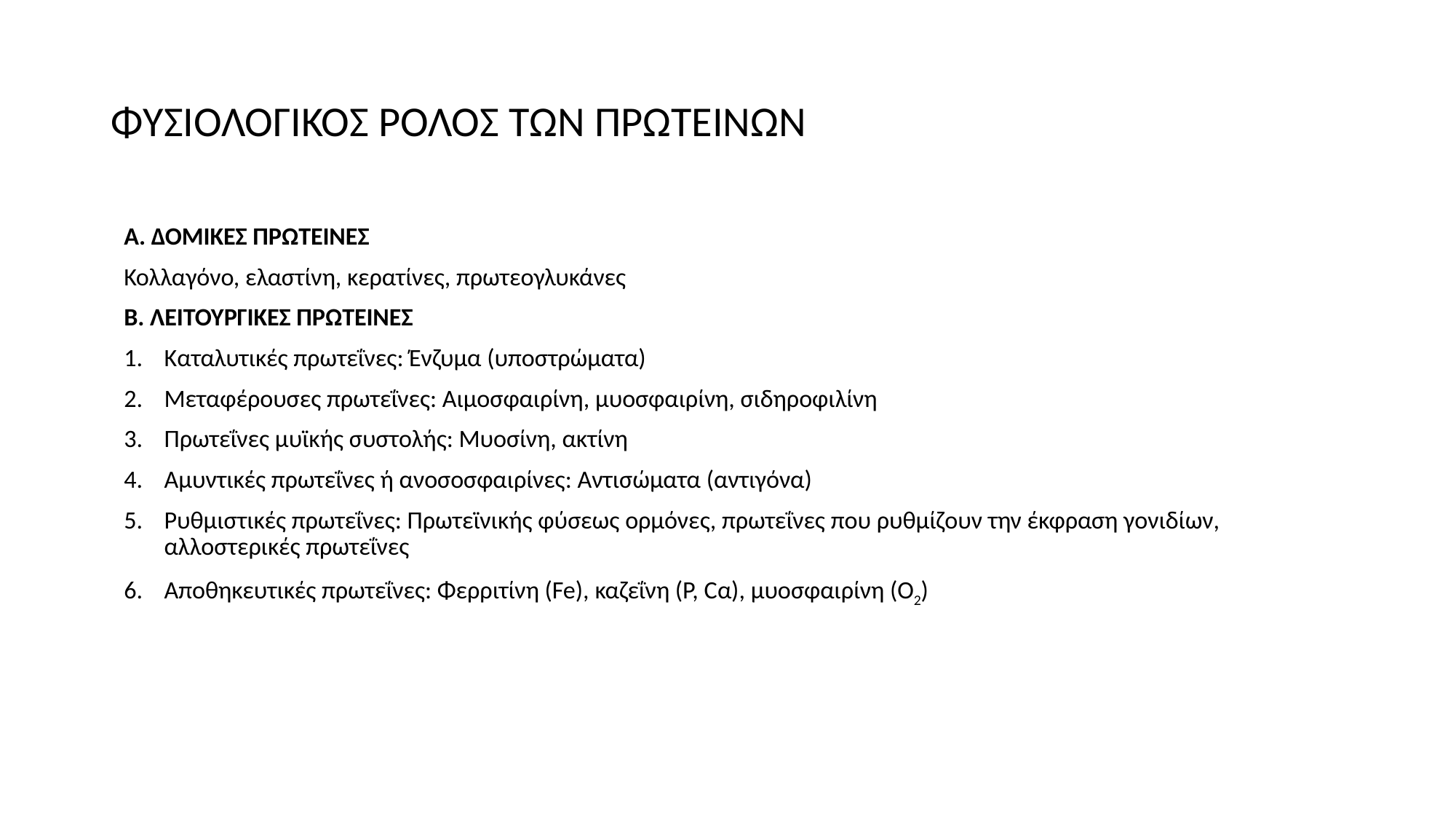

# ΦΥΣΙΟΛΟΓΙΚΟΣ ΡΟΛΟΣ ΤΩΝ ΠΡΩΤΕΙΝΩΝ
Α. ΔΟΜΙΚΕΣ ΠΡΩΤΕΙΝΕΣ
Κολλαγόνο, ελαστίνη, κερατίνες, πρωτεογλυκάνες
Β. ΛΕΙΤΟΥΡΓΙΚΕΣ ΠΡΩΤΕΙΝΕΣ
Καταλυτικές πρωτεΐνες: Ένζυμα (υποστρώματα)
Μεταφέρουσες πρωτεΐνες: Αιμοσφαιρίνη, μυοσφαιρίνη, σιδηροφιλίνη
Πρωτεΐνες μυϊκής συστολής: Μυοσίνη, ακτίνη
Αμυντικές πρωτεΐνες ή ανοσοσφαιρίνες: Αντισώματα (αντιγόνα)
Ρυθμιστικές πρωτεΐνες: Πρωτεϊνικής φύσεως ορμόνες, πρωτεΐνες που ρυθμίζουν την έκφραση γονιδίων, αλλοστερικές πρωτεΐνες
Αποθηκευτικές πρωτεΐνες: Φερριτίνη (Fe), καζεΐνη (P, Cα), μυοσφαιρίνη (Ο2)